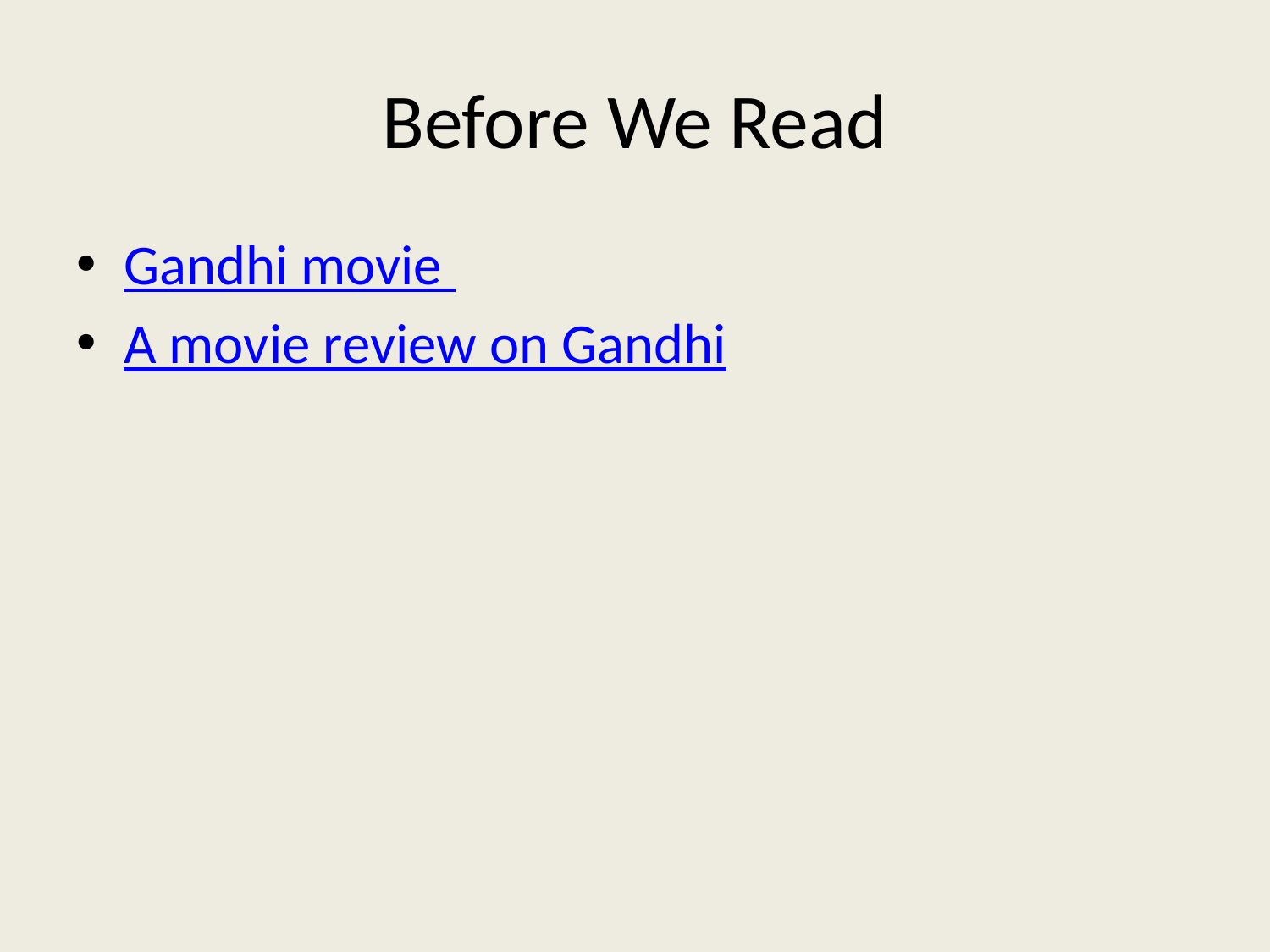

# Before We Read
Gandhi movie
A movie review on Gandhi